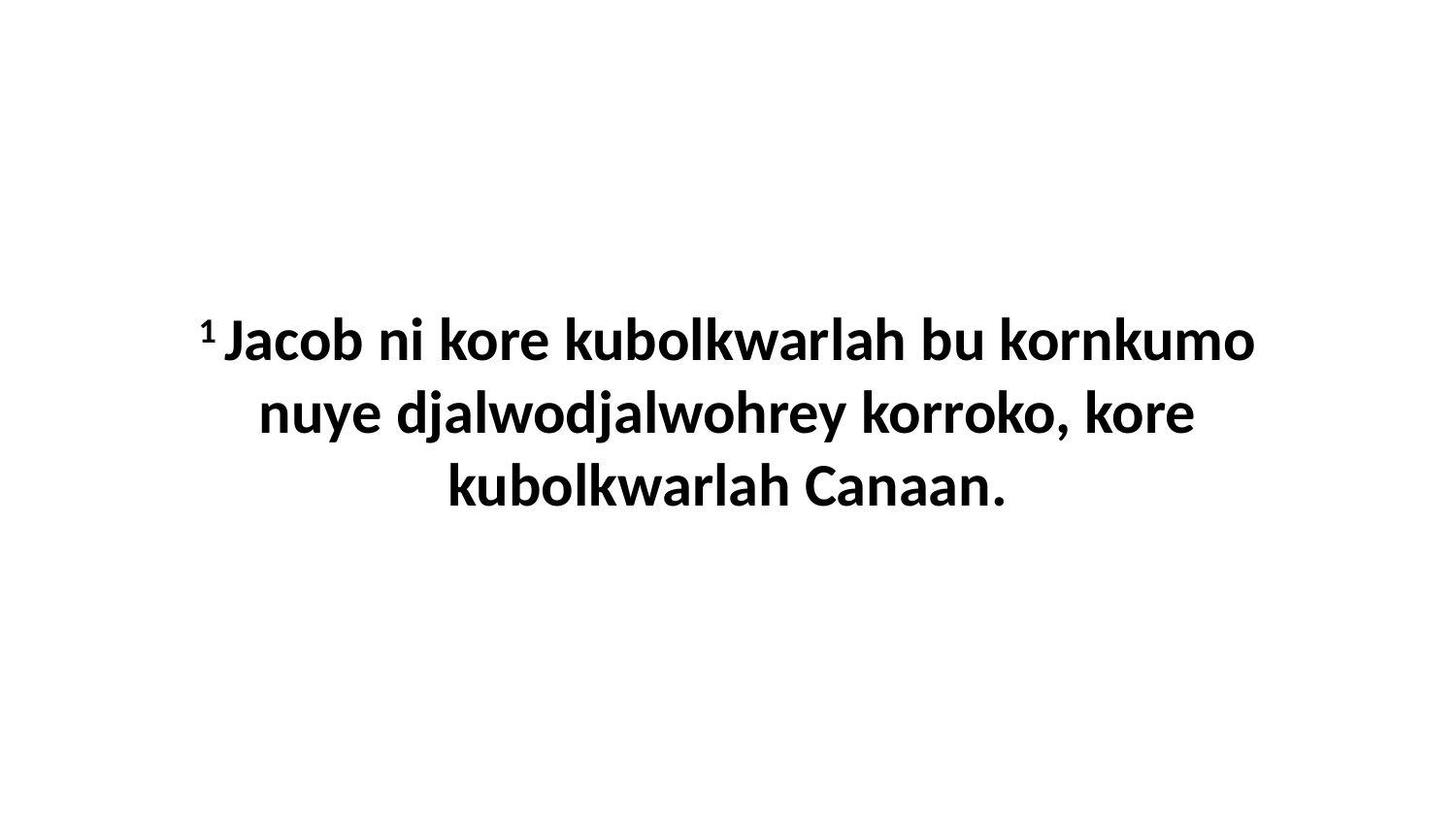

1 Jacob ni kore kubolkwarlah bu kornkumo nuye djalwodjalwohrey korroko, kore kubolkwarlah Canaan.